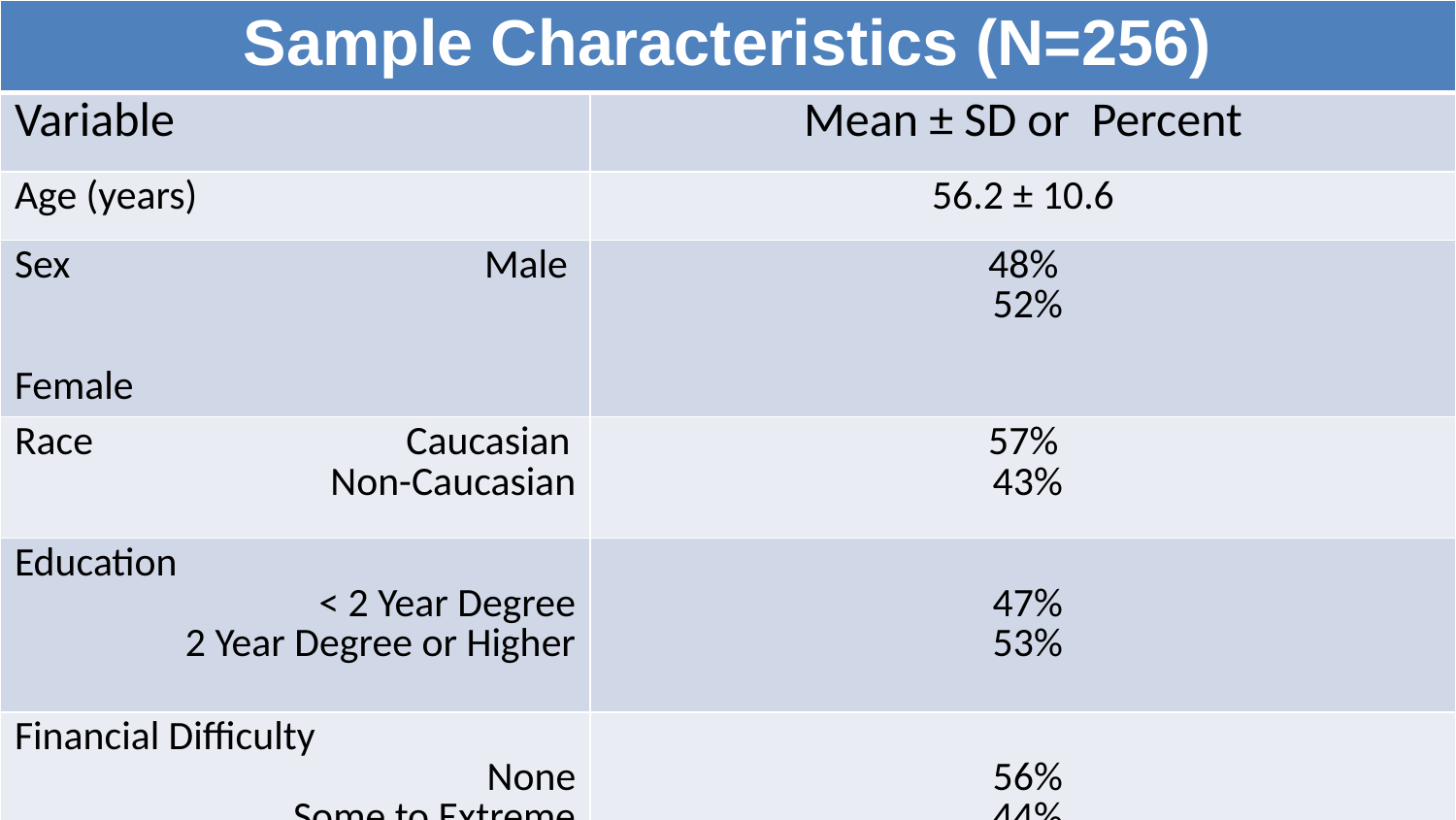

| Sample Characteristics (N=256) |  |
| --- | --- |
| Variable | Mean ± SD or Percent |
| Age (years) | 56.2 ± 10.6 |
| Sex Male Female | 48% 52% |
| Race Caucasian Non-Caucasian | 57% 43% |
| Education < 2 Year Degree 2 Year Degree or Higher | 47% 53% |
| Financial Difficulty None Some to Extreme | 56% 44% |